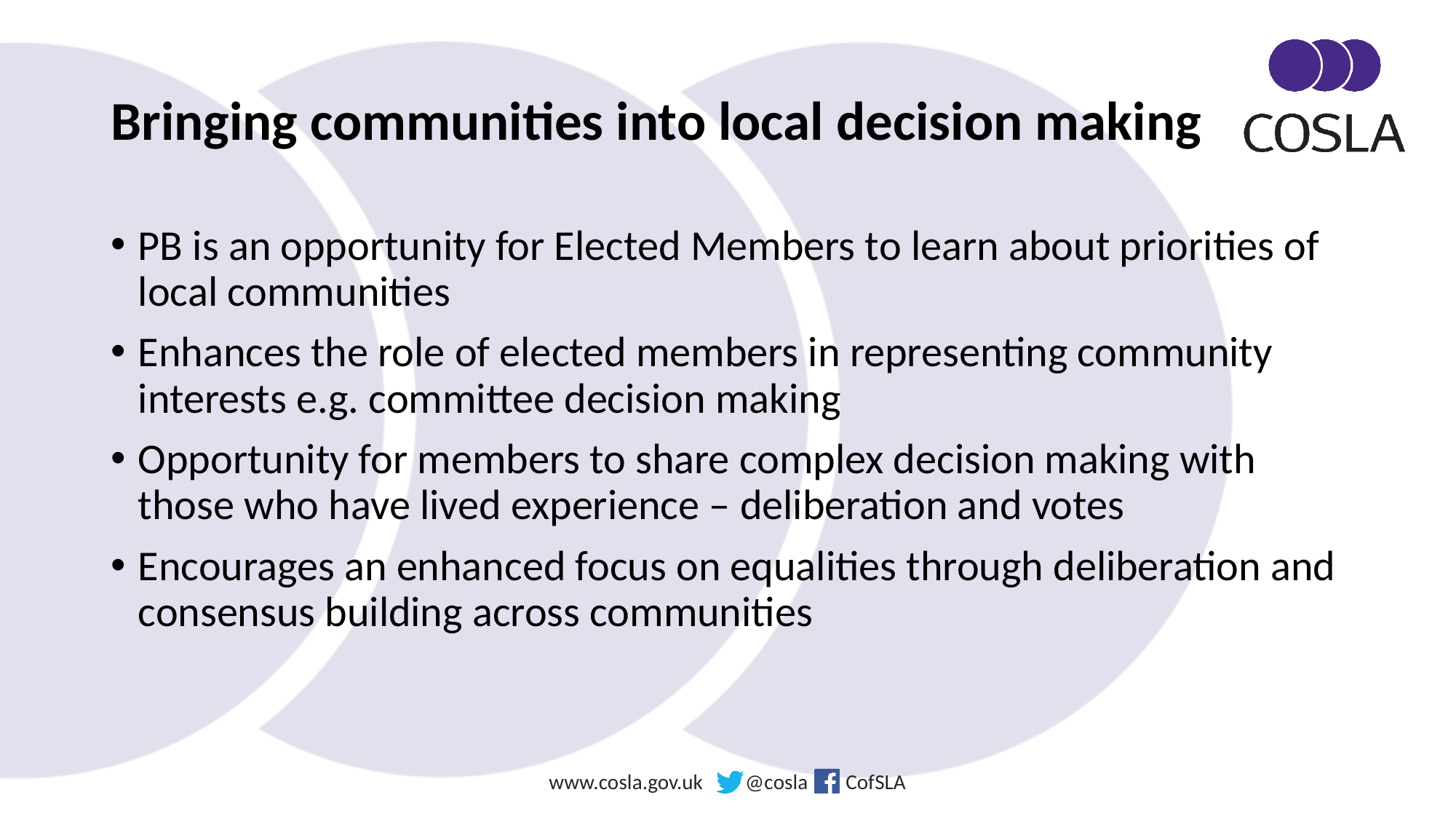

# Bringing communities into local decision making
PB is an opportunity for Elected Members to learn about priorities of local communities
Enhances the role of elected members in representing community interests e.g. committee decision making
Opportunity for members to share complex decision making with those who have lived experience – deliberation and votes
Encourages an enhanced focus on equalities through deliberation and consensus building across communities
www.cosla.gov.uk         @cosla        CofSLA